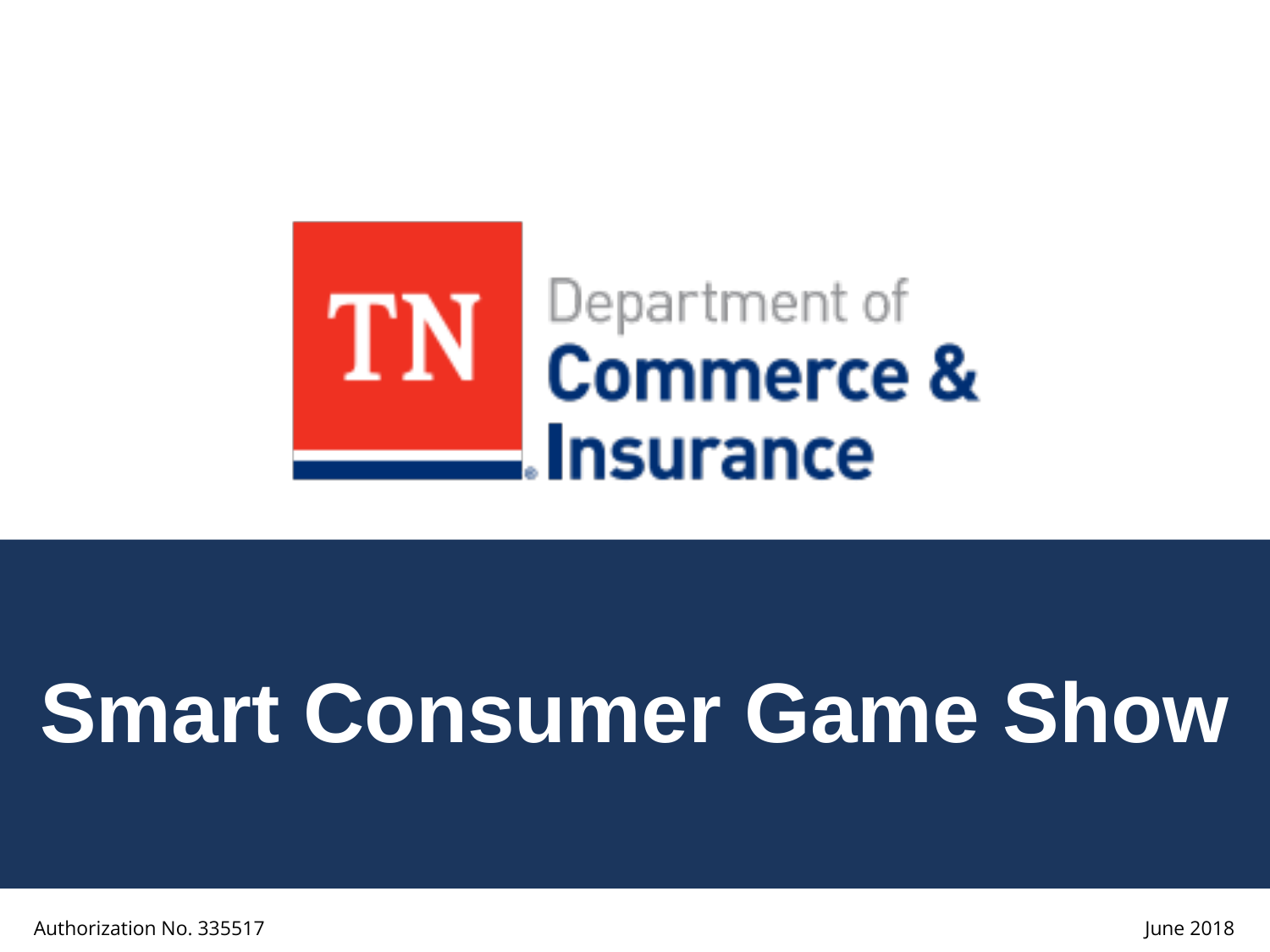

# Smart Consumer Game Show
Authorization No. 335517
June 2018